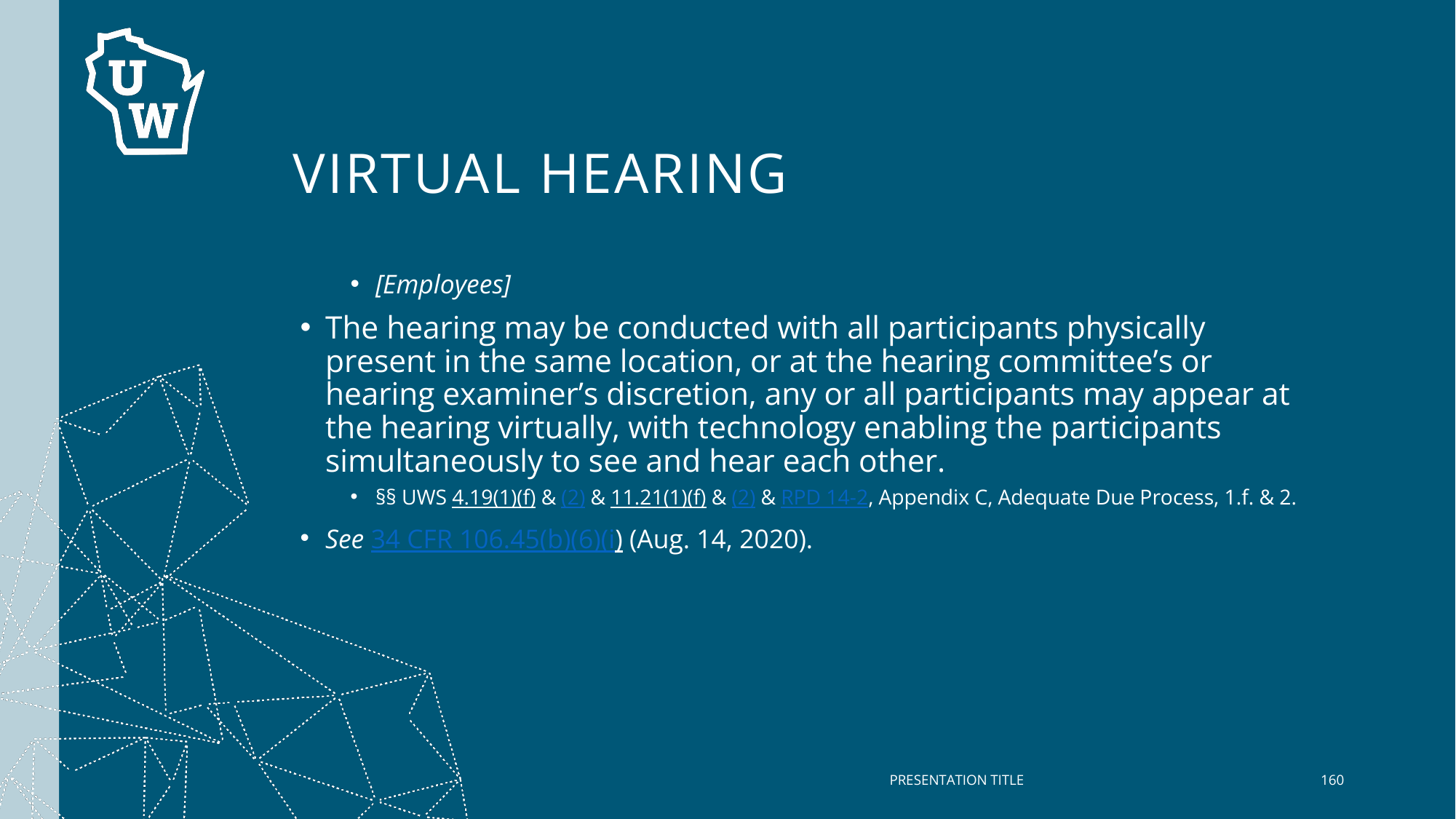

# Virtual hearing
[Employees]
The hearing may be conducted with all participants physically present in the same location, or at the hearing committee’s or hearing examiner’s discretion, any or all participants may appear at the hearing virtually, with technology enabling the participants simultaneously to see and hear each other.
§§ UWS 4.19(1)(f) & (2) & 11.21(1)(f) & (2) & RPD 14-2, Appendix C, Adequate Due Process, 1.f. & 2.
See 34 CFR 106.45(b)(6)(i) (Aug. 14, 2020).
PRESENTATION TITLE
160